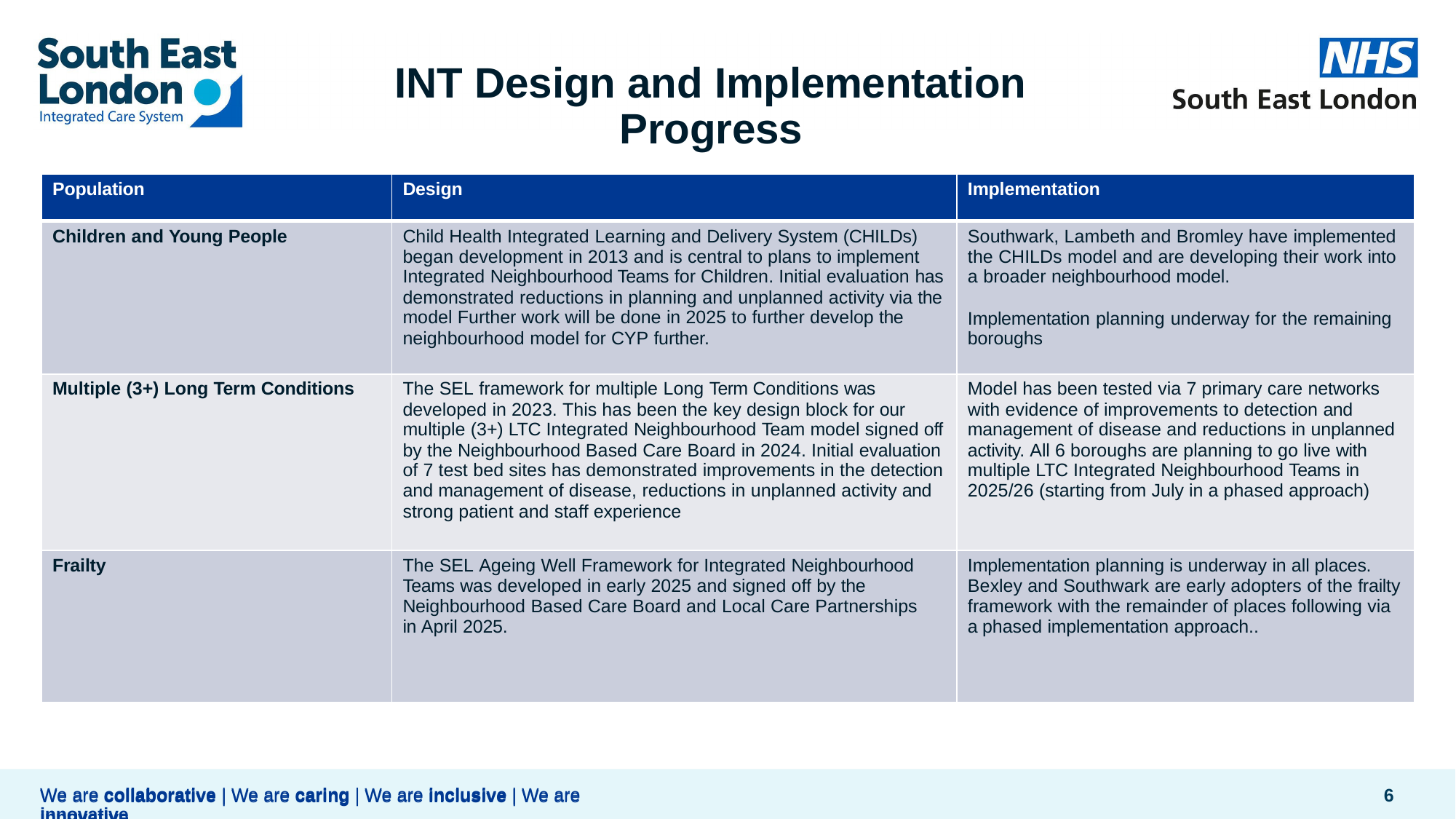

# INT Design and Implementation Progress
| Population | Design | Implementation |
| --- | --- | --- |
| Children and Young People | Child Health Integrated Learning and Delivery System (CHILDs) began development in 2013 and is central to plans to implement Integrated Neighbourhood Teams for Children. Initial evaluation has demonstrated reductions in planning and unplanned activity via the model Further work will be done in 2025 to further develop the neighbourhood model for CYP further. | Southwark, Lambeth and Bromley have implemented the CHILDs model and are developing their work into a broader neighbourhood model. Implementation planning underway for the remaining boroughs |
| Multiple (3+) Long Term Conditions | The SEL framework for multiple Long Term Conditions was developed in 2023. This has been the key design block for our multiple (3+) LTC Integrated Neighbourhood Team model signed off by the Neighbourhood Based Care Board in 2024. Initial evaluation of 7 test bed sites has demonstrated improvements in the detection and management of disease, reductions in unplanned activity and strong patient and staff experience | Model has been tested via 7 primary care networks with evidence of improvements to detection and management of disease and reductions in unplanned activity. All 6 boroughs are planning to go live with multiple LTC Integrated Neighbourhood Teams in 2025/26 (starting from July in a phased approach) |
| Frailty | The SEL Ageing Well Framework for Integrated Neighbourhood Teams was developed in early 2025 and signed off by the Neighbourhood Based Care Board and Local Care Partnerships in April 2025. | Implementation planning is underway in all places. Bexley and Southwark are early adopters of the frailty framework with the remainder of places following via a phased implementation approach.. |
6
We are collaborative | We are caring | We are inclusive | We are innovative
We are collaborative | We are caring | We are inclusive | We are innovative